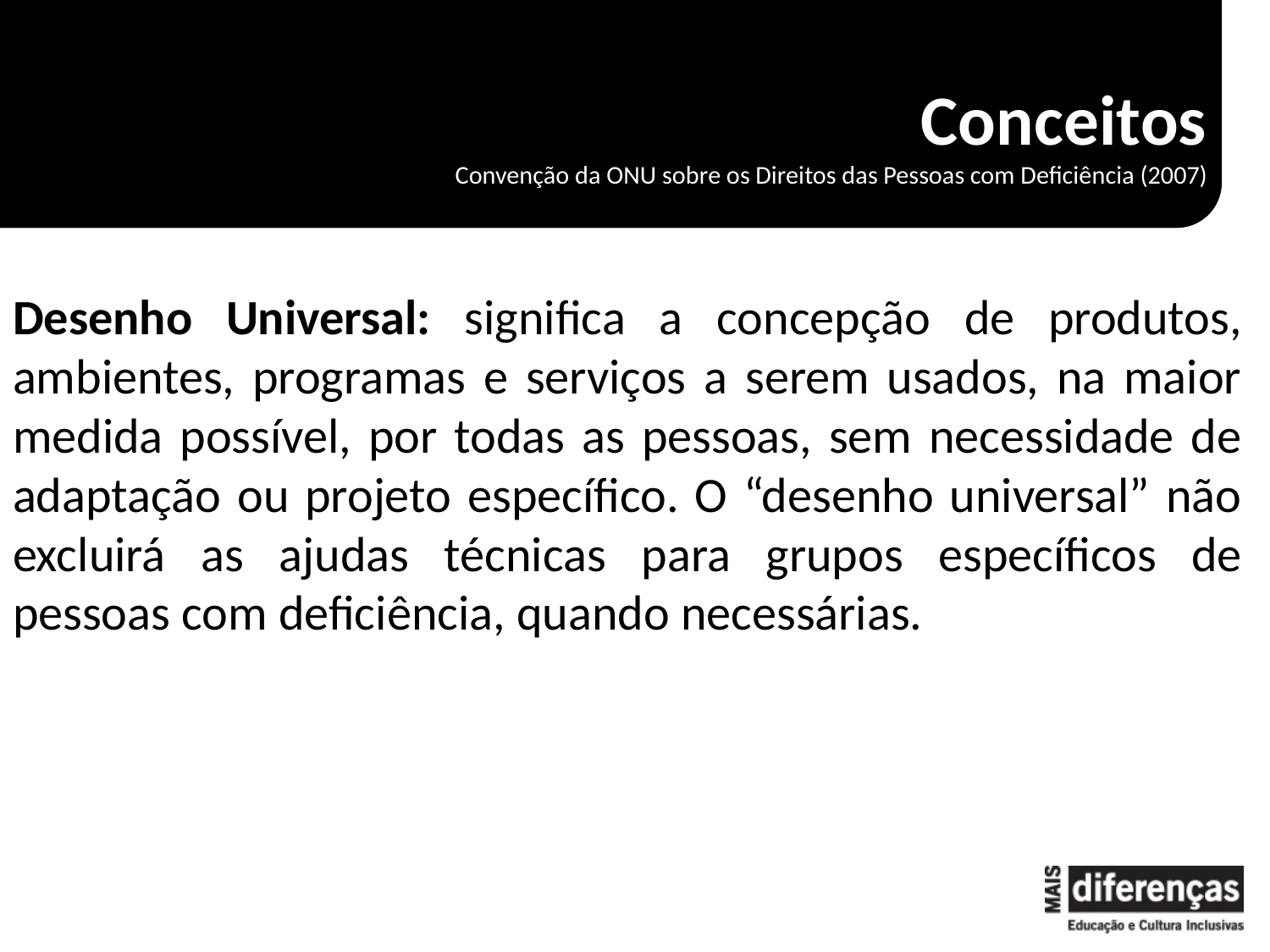

# Conceitos Convenção da ONU sobre os Direitos das Pessoas com Deficiência (2007)

Desenho Universal: significa a concepção de produtos, ambientes, programas e serviços a serem usados, na maior medida possível, por todas as pessoas, sem necessidade de adaptação ou projeto específico. O “desenho universal” não excluirá as ajudas técnicas para grupos específicos de pessoas com deficiência, quando necessárias.